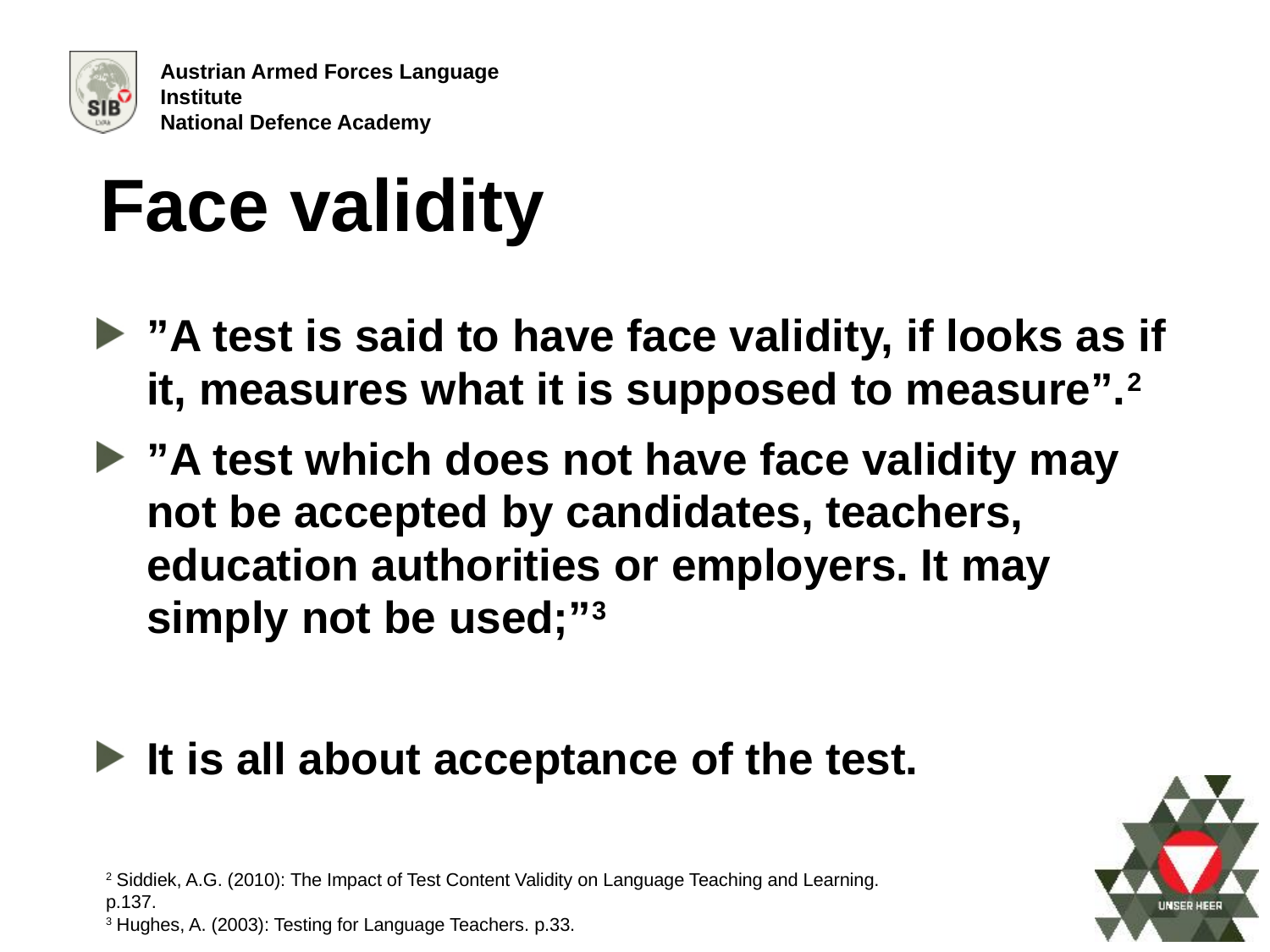

Face validity
”A test is said to have face validity, if looks as if it, measures what it is supposed to measure”.2
”A test which does not have face validity may not be accepted by candidates, teachers, education authorities or employers. It may simply not be used;”3

It is all about acceptance of the test.
2 Siddiek, A.G. (2010): The Impact of Test Content Validity on Language Teaching and Learning. p.137.
3 Hughes, A. (2003): Testing for Language Teachers. p.33.